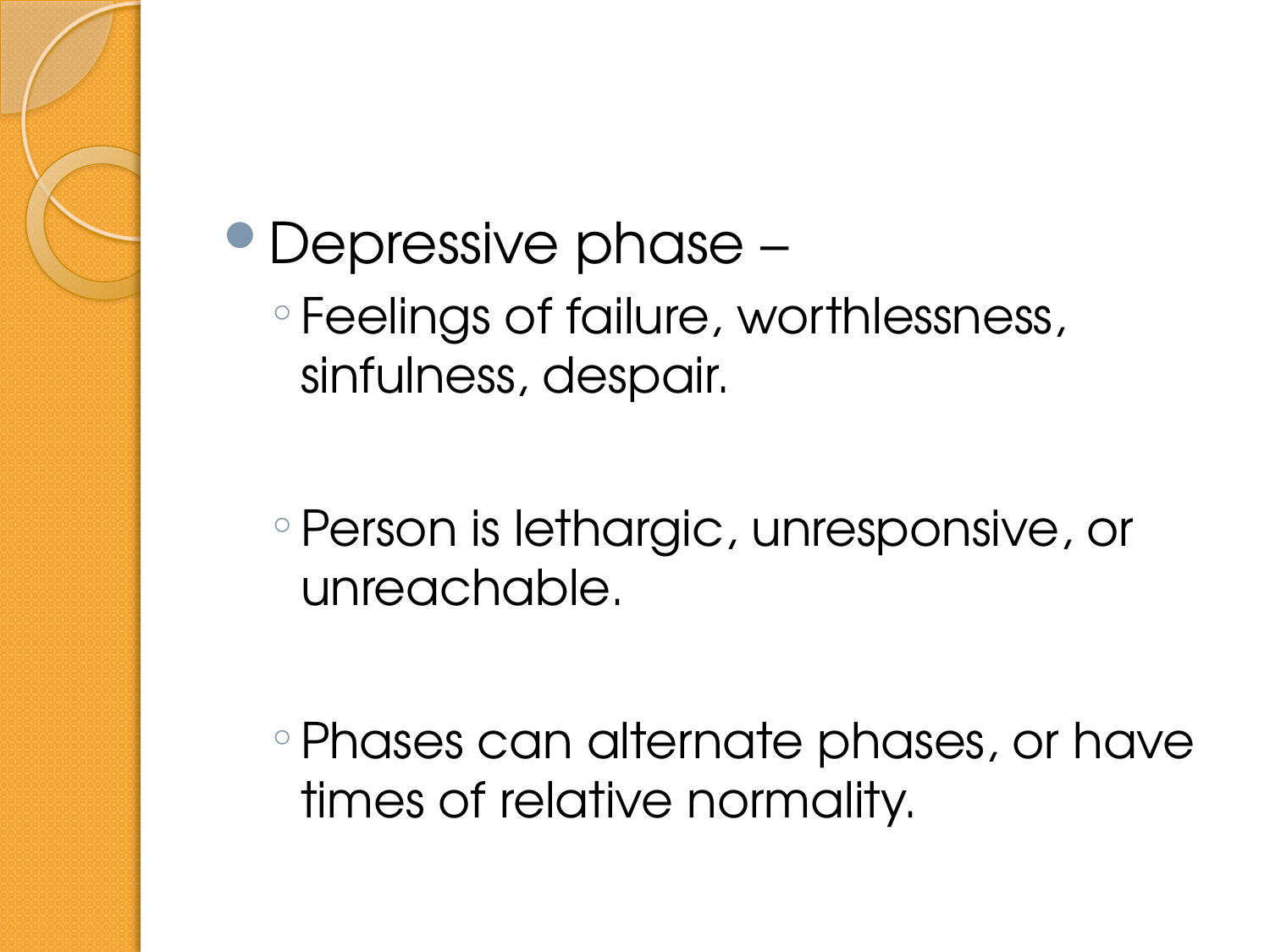

#
Depressive phase –
Feelings of failure, worthlessness, sinfulness, despair.

Person is lethargic, unresponsive, or unreachable.

Phases can alternate phases, or have times of relative normality.